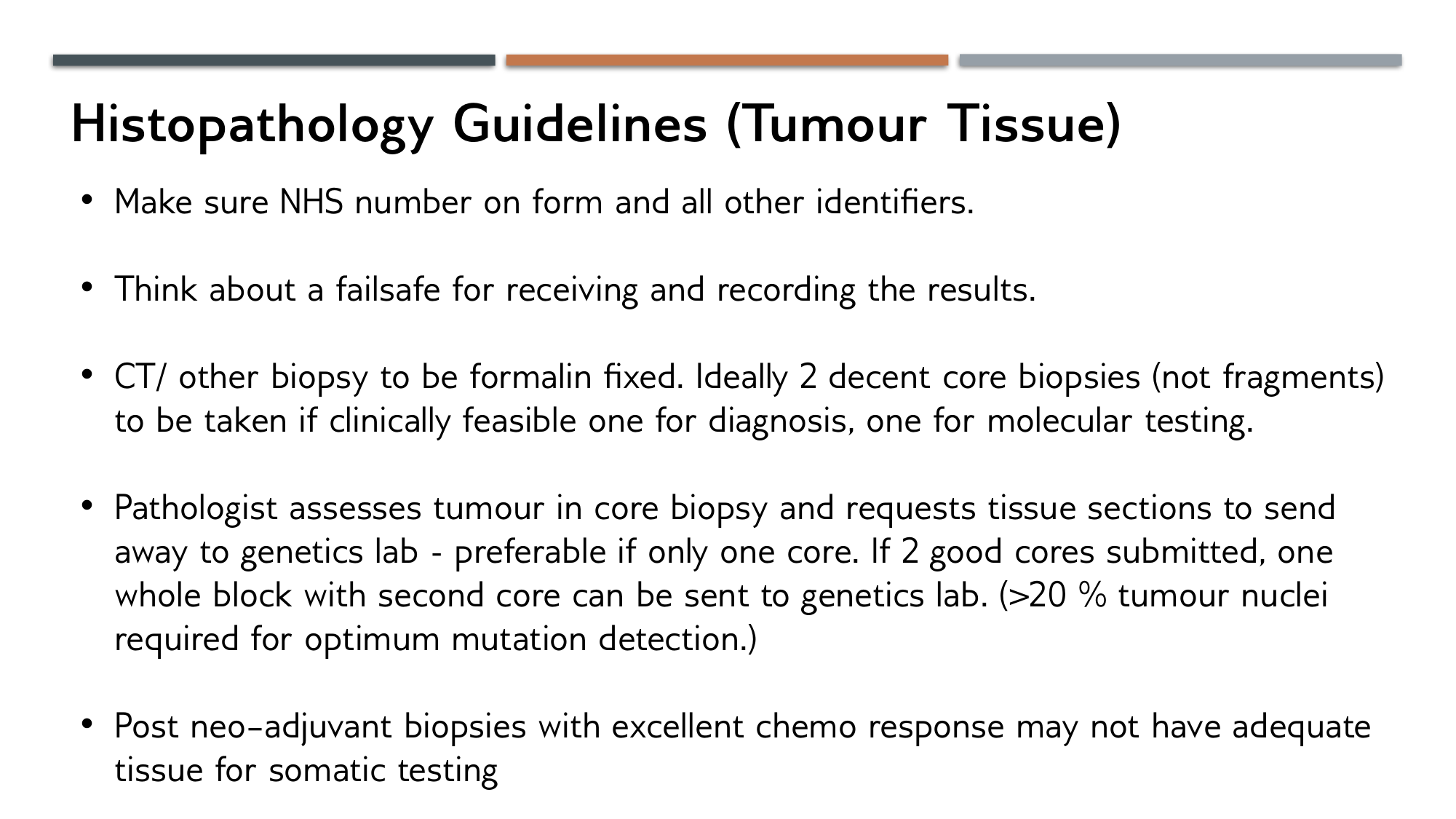

Histopathology Guidelines (Tumour Tissue)
Make sure NHS number on form and all other identifiers.
Think about a failsafe for receiving and recording the results.
CT/ other biopsy to be formalin fixed. Ideally 2 decent core biopsies (not fragments) to be taken if clinically feasible one for diagnosis, one for molecular testing.
Pathologist assesses tumour in core biopsy and requests tissue sections to send away to genetics lab - preferable if only one core. If 2 good cores submitted, one whole block with second core can be sent to genetics lab. (>20 % tumour nuclei required for optimum mutation detection.)

Post neo–adjuvant biopsies with excellent chemo response may not have adequate tissue for somatic testing
Currently not spinning down cytology to make cell blocks …. But maybe in the future ?